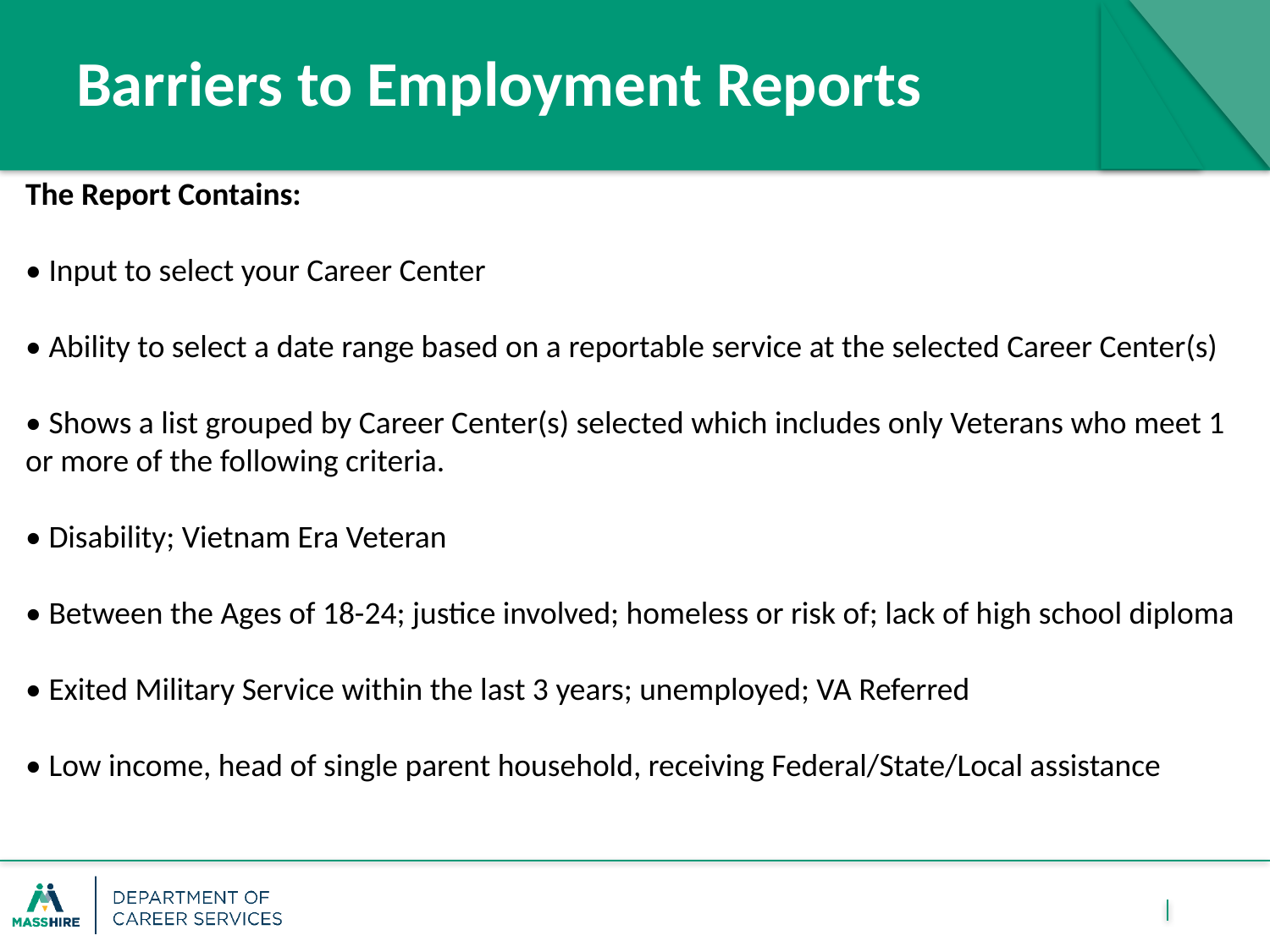

# Barriers to Employment Reports
The Report Contains:
• Input to select your Career Center
• Ability to select a date range based on a reportable service at the selected Career Center(s)
• Shows a list grouped by Career Center(s) selected which includes only Veterans who meet 1 or more of the following criteria.
• Disability; Vietnam Era Veteran
• Between the Ages of 18-24; justice involved; homeless or risk of; lack of high school diploma
• Exited Military Service within the last 3 years; unemployed; VA Referred
• Low income, head of single parent household, receiving Federal/State/Local assistance